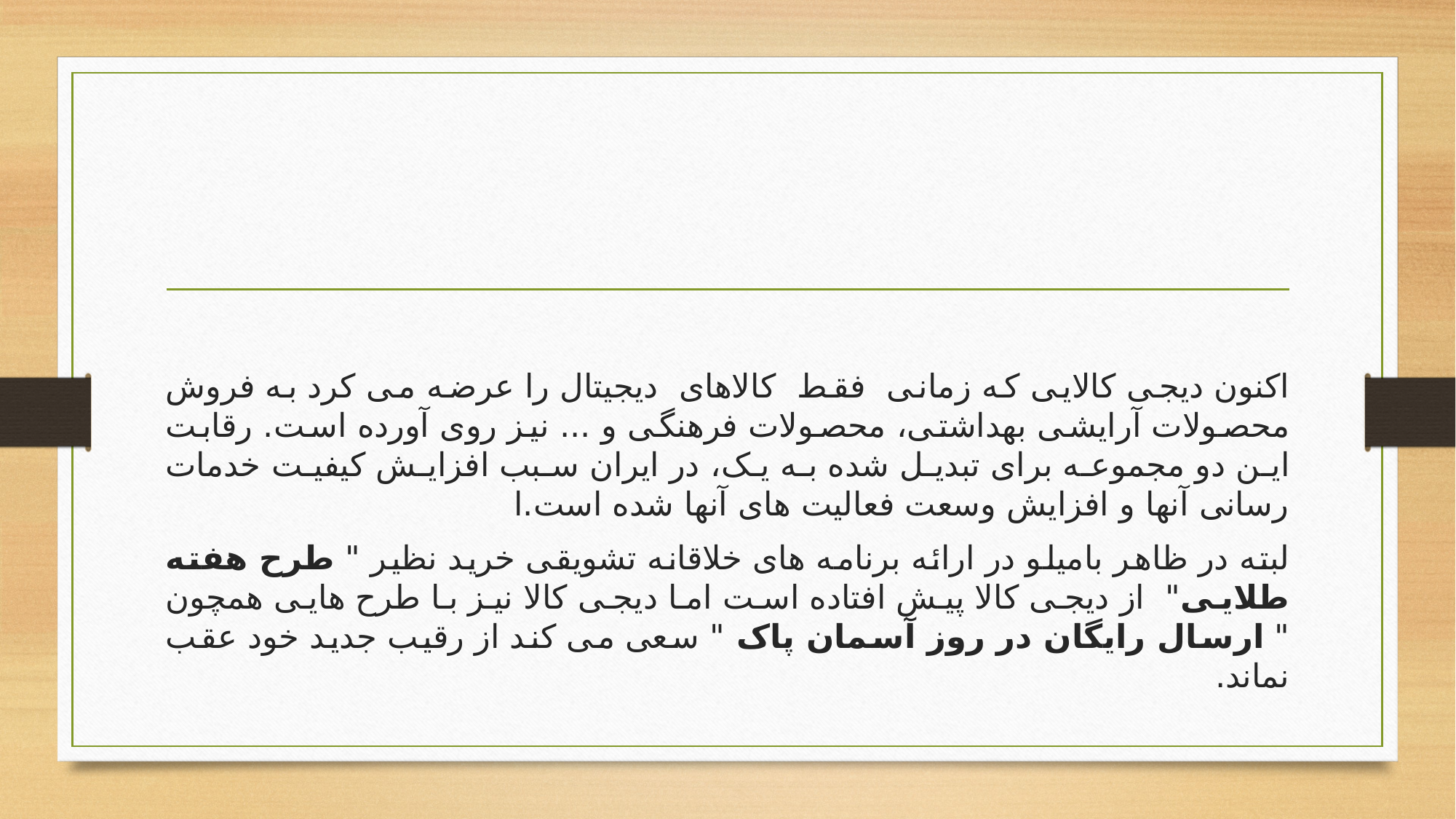

#

اکنون دیجی کالایی که زمانی  فقط  کالاهای  دیجیتال را عرضه می کرد به فروش محصولات آرایشی بهداشتی، محصولات فرهنگی و ... نیز روی آورده است. رقابت این دو مجموعه برای تبدیل شده به یک، در ایران سبب افزایش کیفیت خدمات رسانی آنها و افزایش وسعت فعالیت های آنها شده است.ا
لبته در ظاهر بامیلو در ارائه برنامه های خلاقانه تشویقی خرید نظیر " طرح هفته طلایی"  از دیجی کالا پیش افتاده است اما دیجی کالا نیز با طرح هایی همچون " ارسال رایگان در روز آسمان پاک " سعی می کند از رقیب جدید خود عقب نماند.